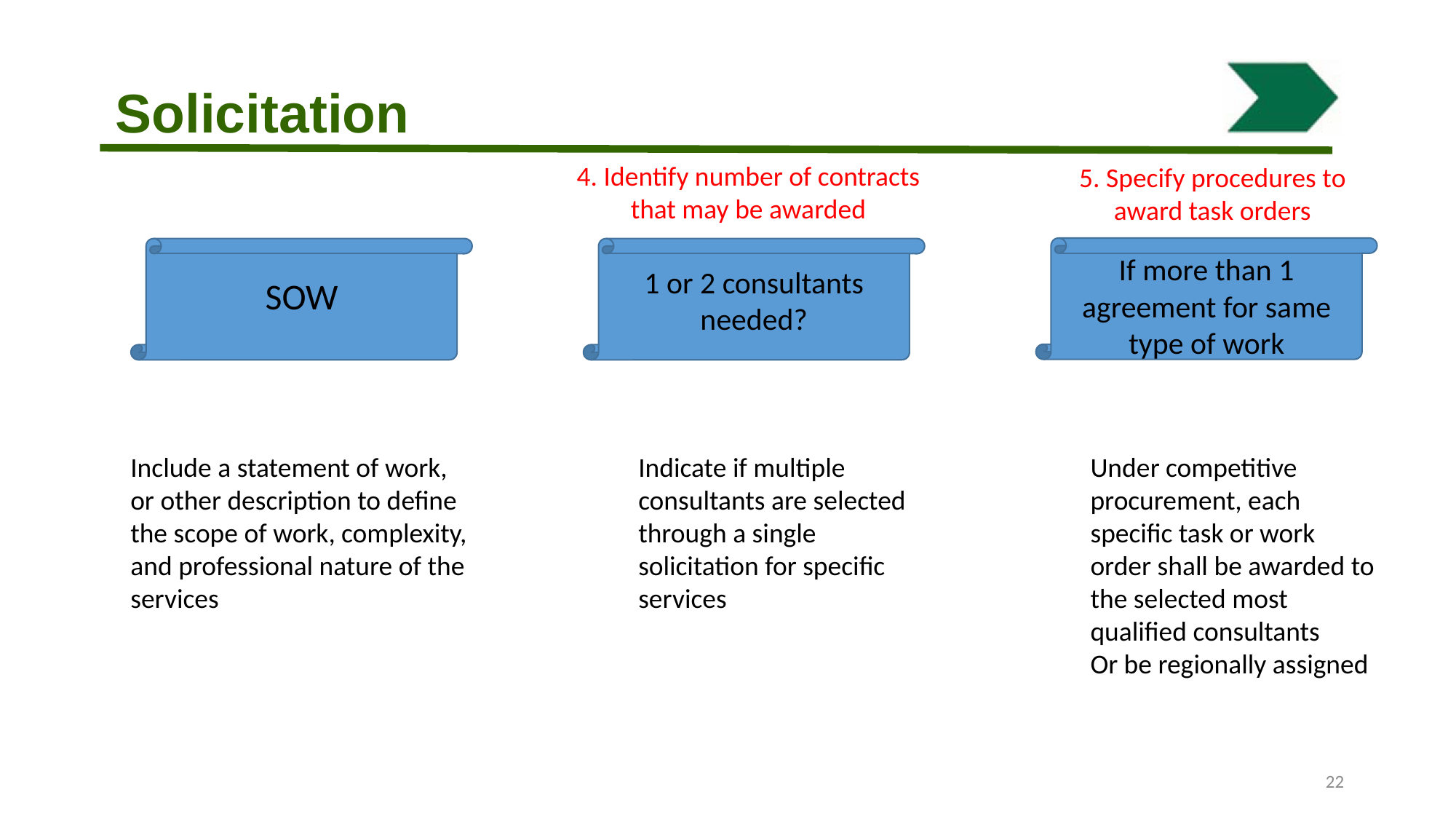

Solicitation
4. Identify number of contracts that may be awarded
5. Specify procedures to award task orders

If more than 1 agreement for same type of work
1 or 2 consultants needed?
SOW
Include a statement of work, or other description to define the scope of work, complexity, and professional nature of the services
Indicate if multiple consultants are selected through a single solicitation for specific services
Under competitive procurement, each specific task or work order shall be awarded to the selected most qualified consultants
Or be regionally assigned
22